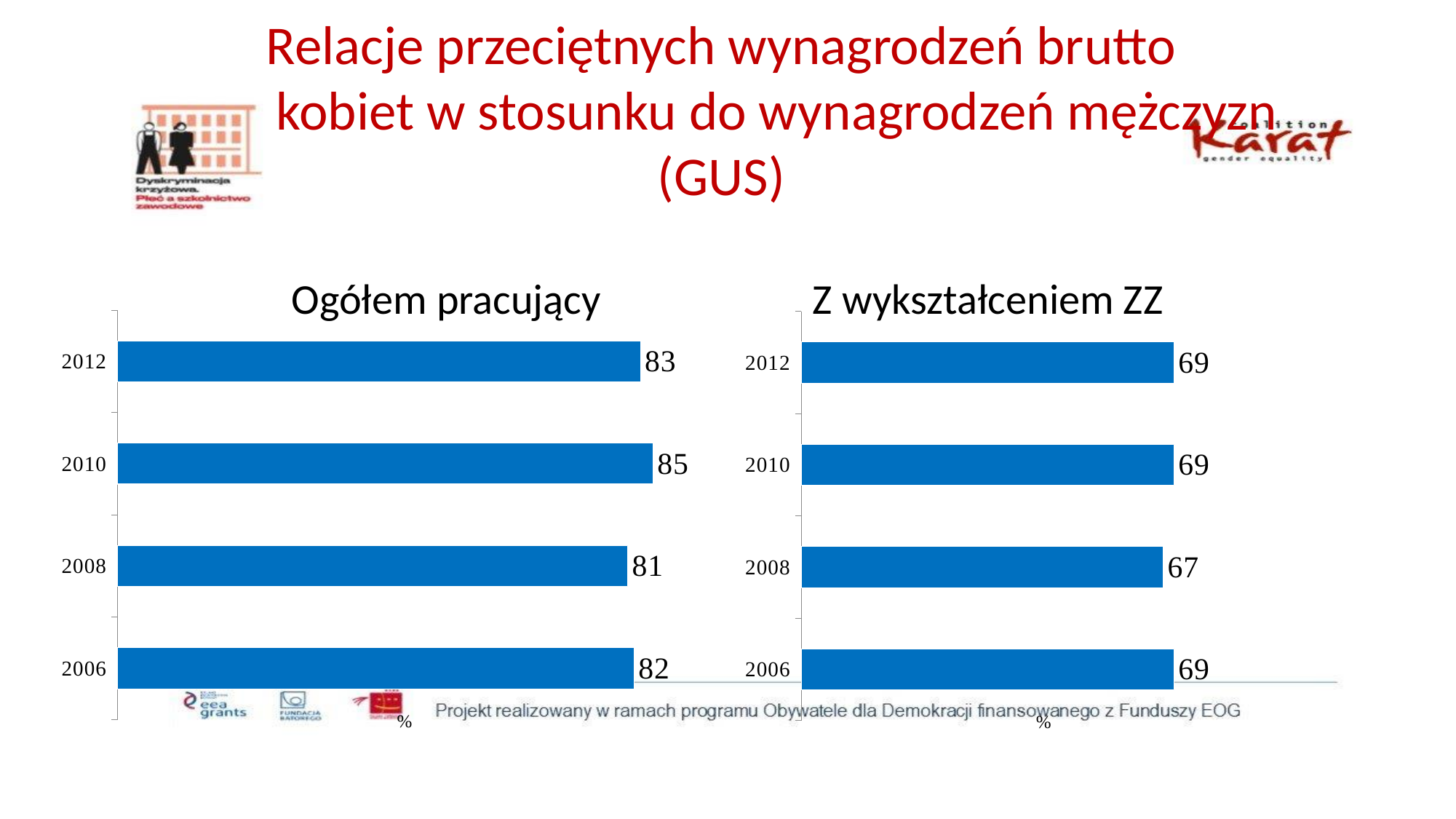

# Relacje przeciętnych wynagrodzeń brutto kobiet w stosunku do wynagrodzeń mężczyzn (GUS) Ogółem pracujący                      Z wykształceniem ZZ

### Chart

| Category | Seria 1 |
|---|---|
| 2012 | 83.0 |
| 2010 | 85.0 |
| 2008 | 81.0 |
| 2006 | 82.0 |

### Chart

| Category | Seria 1 |
|---|---|
| 2012 | 69.0 |
| 2010 | 69.0 |
| 2008 | 67.0 |
| 2006 | 69.0 |